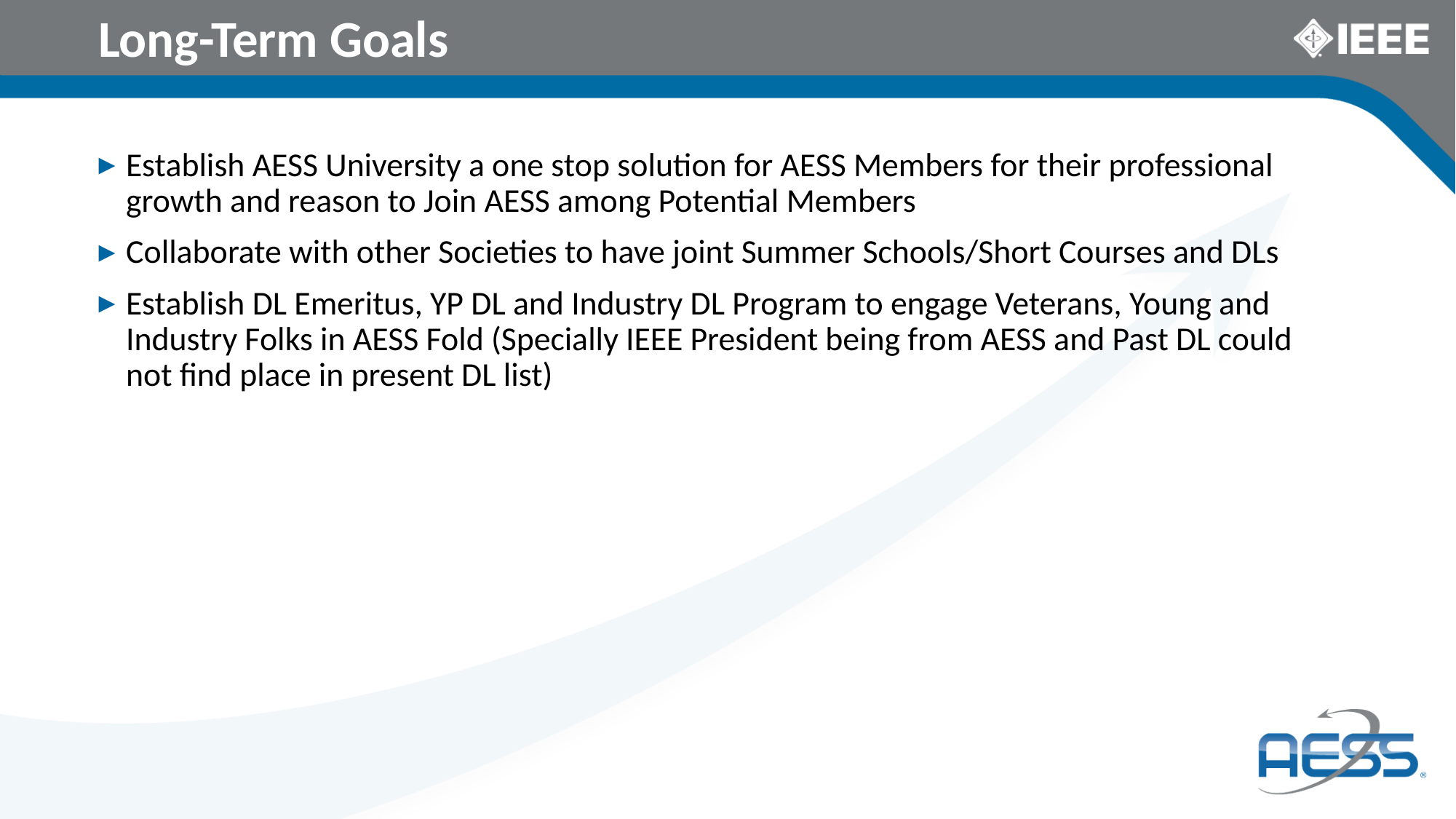

# Long-Term Goals
Establish AESS University a one stop solution for AESS Members for their professional growth and reason to Join AESS among Potential Members
Collaborate with other Societies to have joint Summer Schools/Short Courses and DLs
Establish DL Emeritus, YP DL and Industry DL Program to engage Veterans, Young and Industry Folks in AESS Fold (Specially IEEE President being from AESS and Past DL could not find place in present DL list)